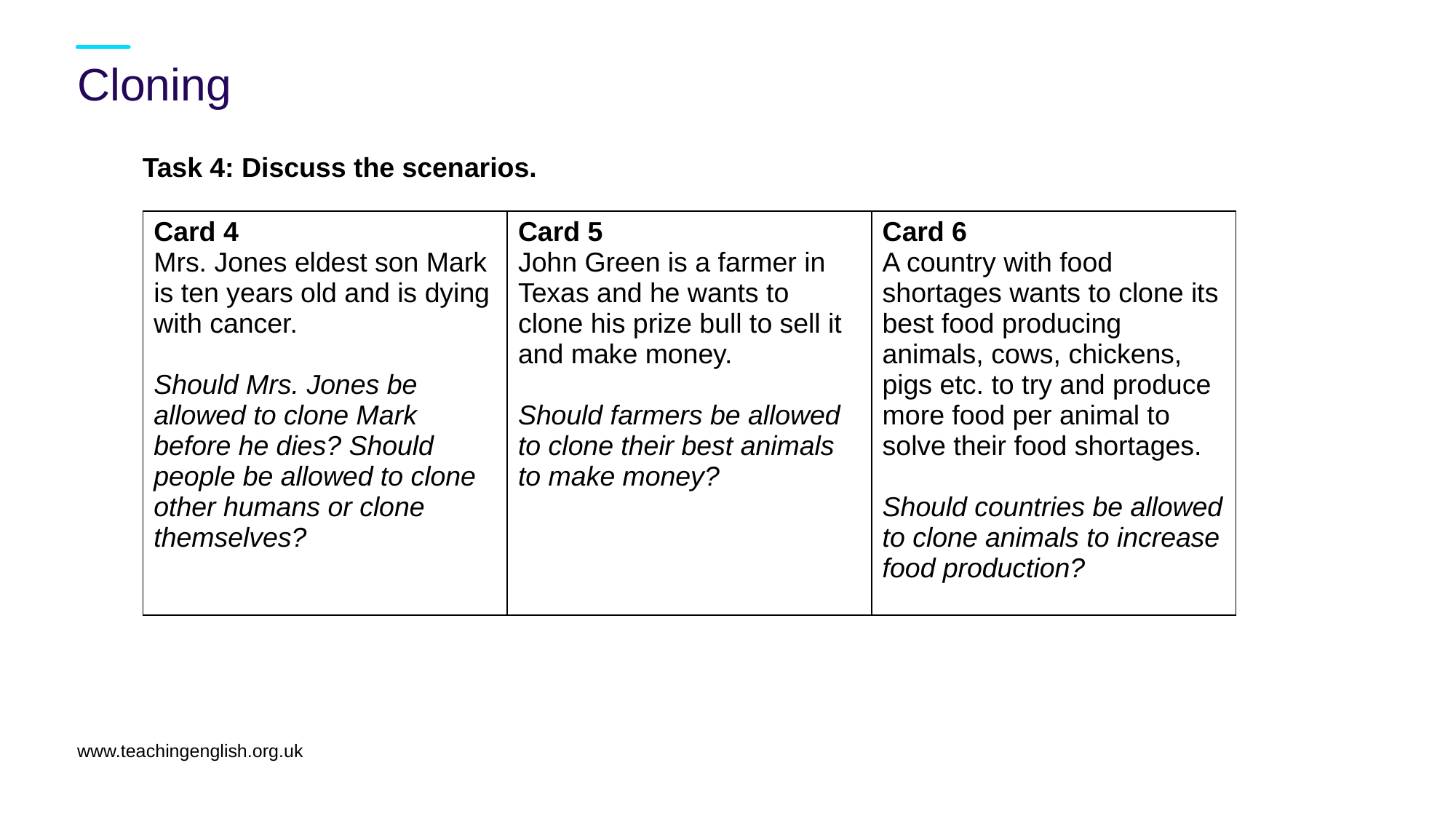

# Cloning

Task 4: Discuss the scenarios.

| Card 4 Mrs. Jones eldest son Mark is ten years old and is dying with cancer. Should Mrs. Jones be allowed to clone Mark before he dies? Should people be allowed to clone other humans or clone themselves? | Card 5 John Green is a farmer in Texas and he wants to clone his prize bull to sell it and make money. Should farmers be allowed to clone their best animals to make money? | Card 6 A country with food shortages wants to clone its best food producing animals, cows, chickens, pigs etc. to try and produce more food per animal to solve their food shortages. Should countries be allowed to clone animals to increase food production? |
| --- | --- | --- |
www.teachingenglish.org.uk